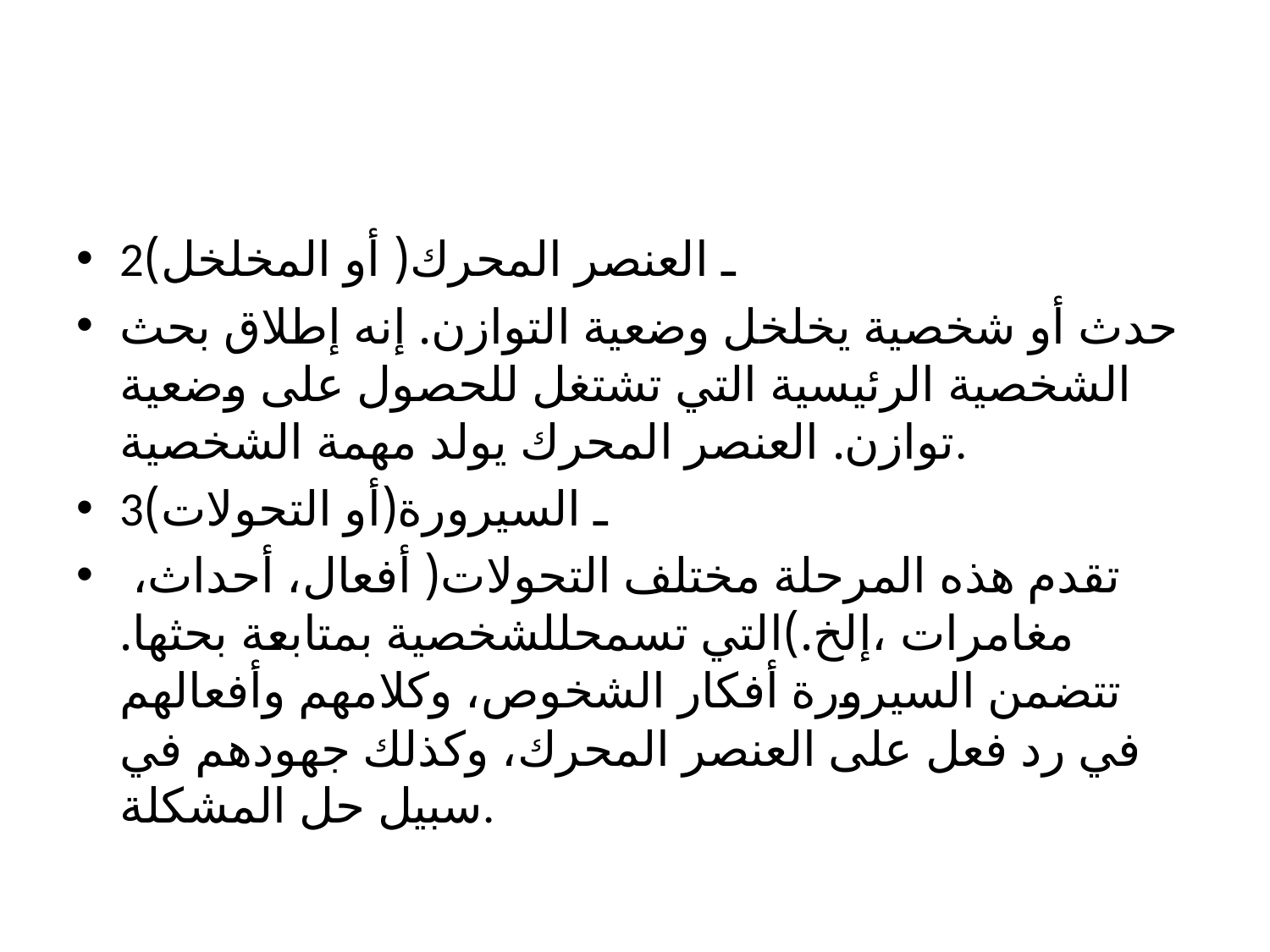

#
2ـ العنصر المحرك( أو المخلخل)
حدث أو شخصية يخلخل وضعية التوازن. إنه إطلاق بحث الشخصية الرئيسية التي تشتغل للحصول على وضعية توازن. العنصر المحرك يولد مهمة الشخصية.
3ـ السيرورة(أو التحولات)
تقدم هذه المرحلة مختلف التحولات( أفعال، أحداث،  مغامرات ،إلخ.)التي تسمحللشخصية بمتابعة بحثها. تتضمن السيرورة أفكار الشخوص، وكلامهم وأفعالهم في رد فعل على العنصر المحرك، وكذلك جهودهم في سبيل حل المشكلة.